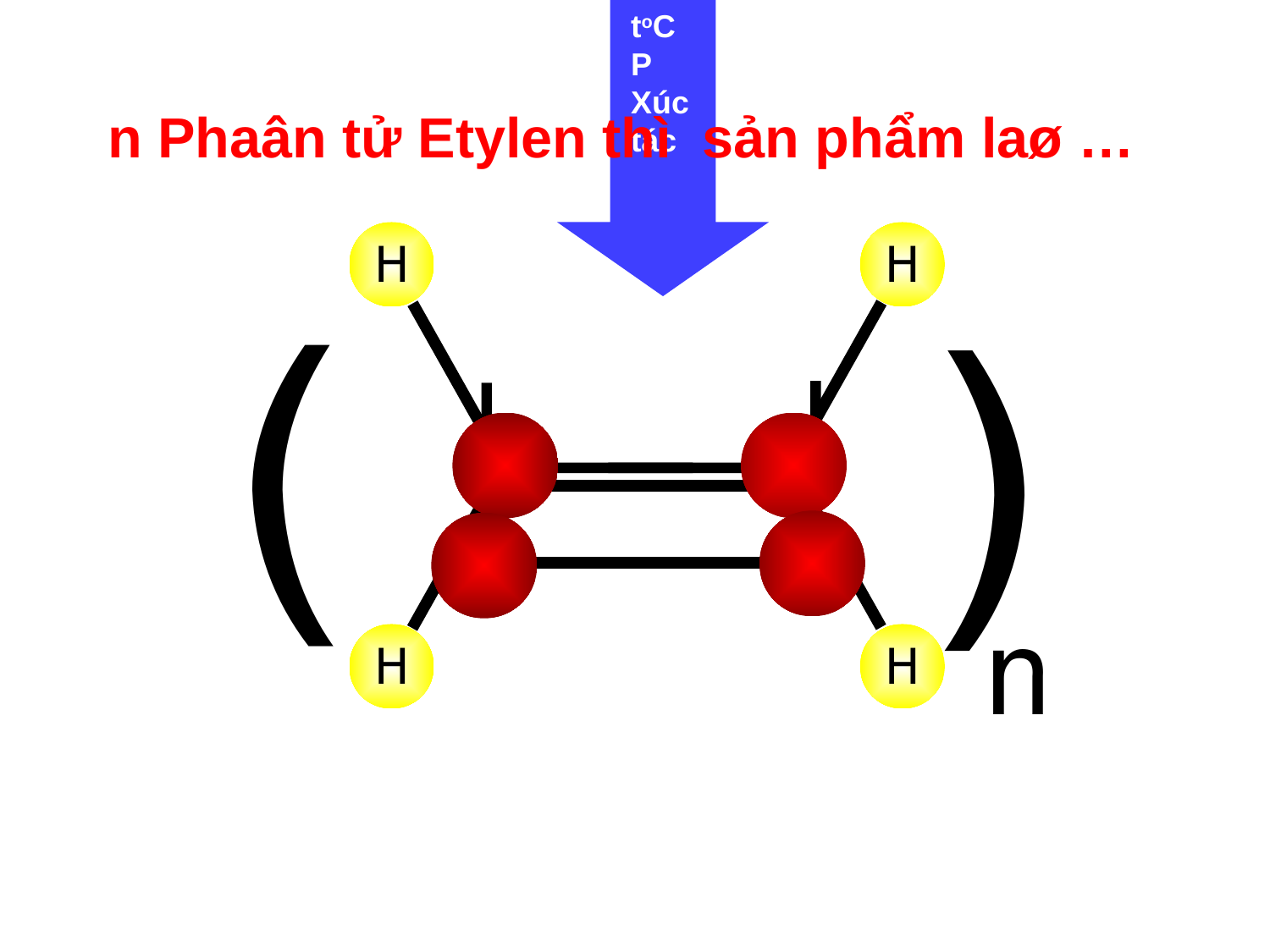

toC
P
Xúc tác
n Phaân tử Etylen thì  sản phẩm laø …

H

H

H

H
(
)

n